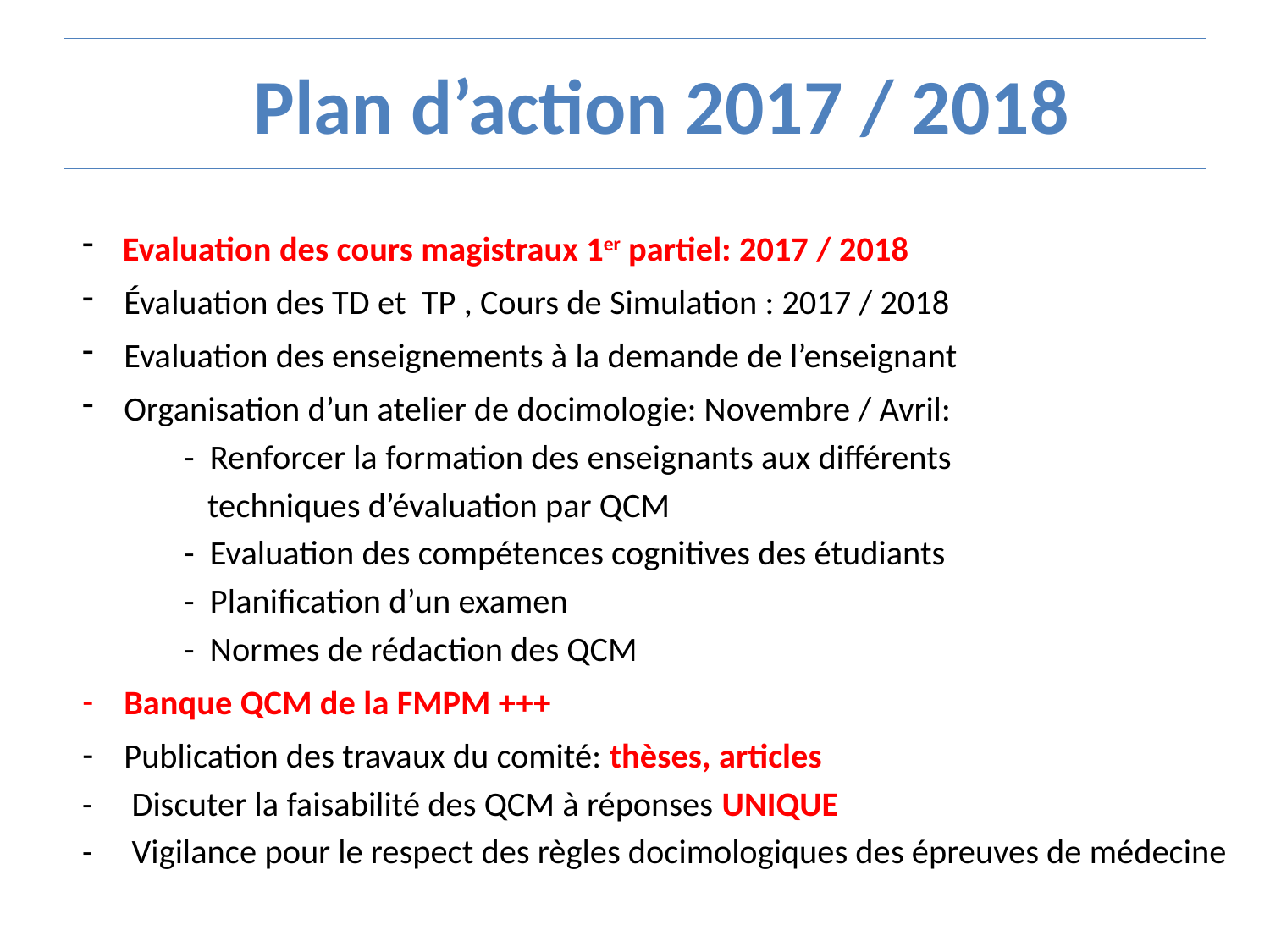

# Plan d’action 2017 / 2018
    Evaluation des cours magistraux 1er partiel: 2017 / 2018
Évaluation des TD et  TP , Cours de Simulation : 2017 / 2018
Evaluation des enseignements à la demande de l’enseignant
Organisation d’un atelier de docimologie: Novembre / Avril:
             -  Renforcer la formation des enseignants aux différents
                techniques d’évaluation par QCM
             -  Evaluation des compétences cognitives des étudiants
             -  Planification d’un examen
             -  Normes de rédaction des QCM
Banque QCM de la FMPM +++
Publication des travaux du comité: thèses, articles
-     Discuter la faisabilité des QCM à réponses UNIQUE
-     Vigilance pour le respect des règles docimologiques des épreuves de médecine